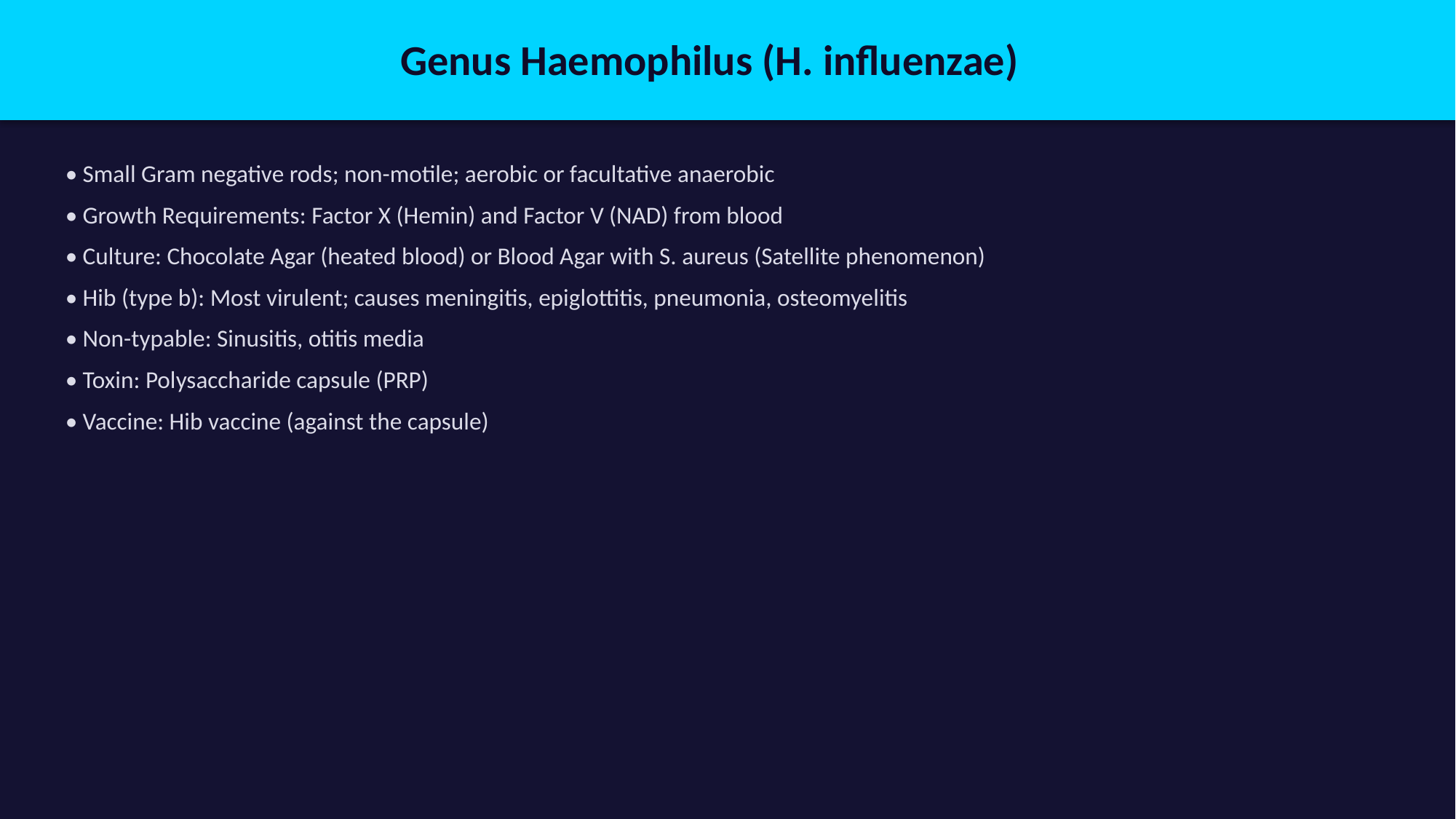

Genus Haemophilus (H. influenzae)
• Small Gram negative rods; non-motile; aerobic or facultative anaerobic
• Growth Requirements: Factor X (Hemin) and Factor V (NAD) from blood
• Culture: Chocolate Agar (heated blood) or Blood Agar with S. aureus (Satellite phenomenon)
• Hib (type b): Most virulent; causes meningitis, epiglottitis, pneumonia, osteomyelitis
• Non-typable: Sinusitis, otitis media
• Toxin: Polysaccharide capsule (PRP)
• Vaccine: Hib vaccine (against the capsule)